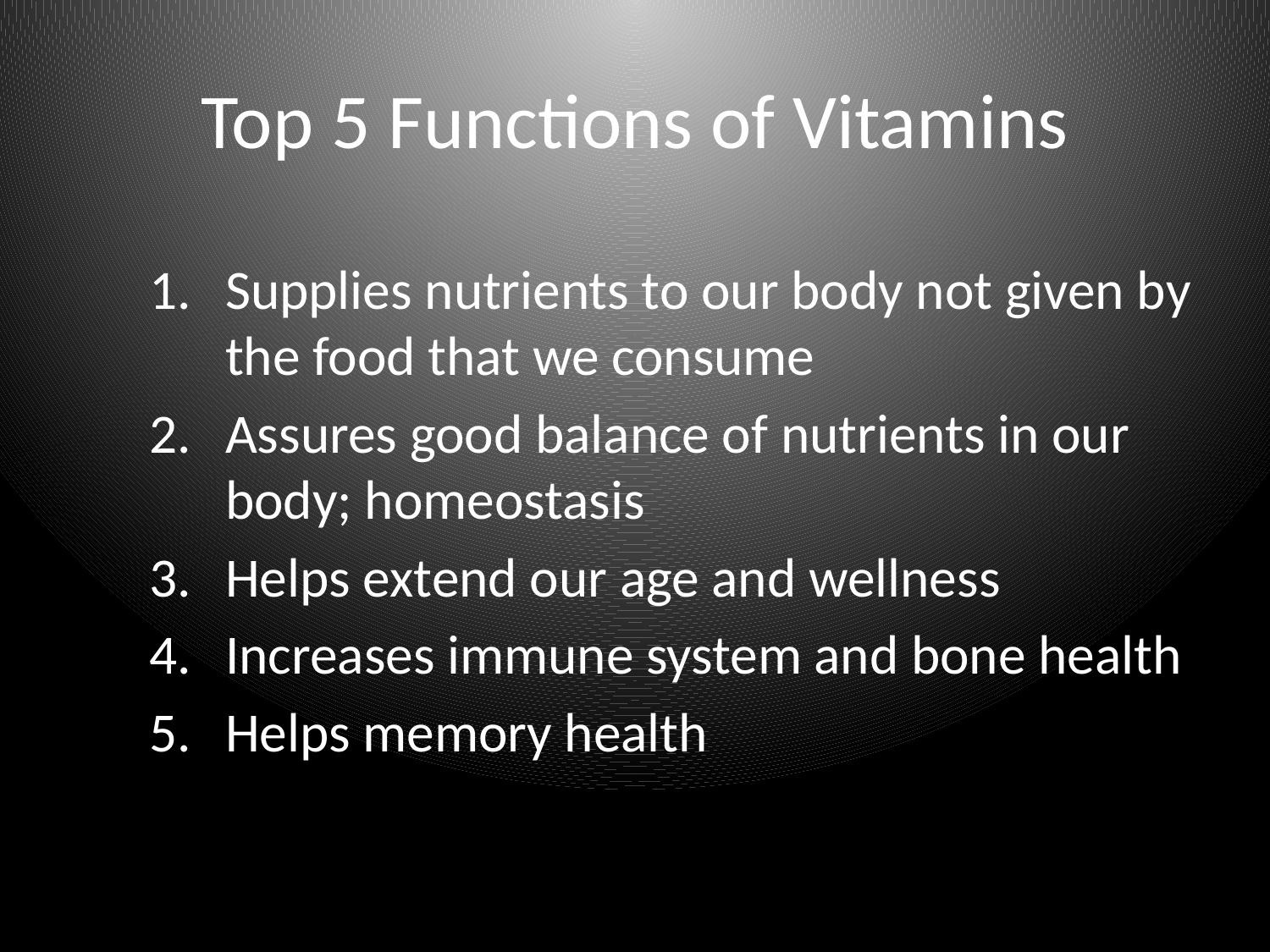

# Top 5 Functions of Vitamins
Supplies nutrients to our body not given by the food that we consume
Assures good balance of nutrients in our body; homeostasis
Helps extend our age and wellness
Increases immune system and bone health
Helps memory health